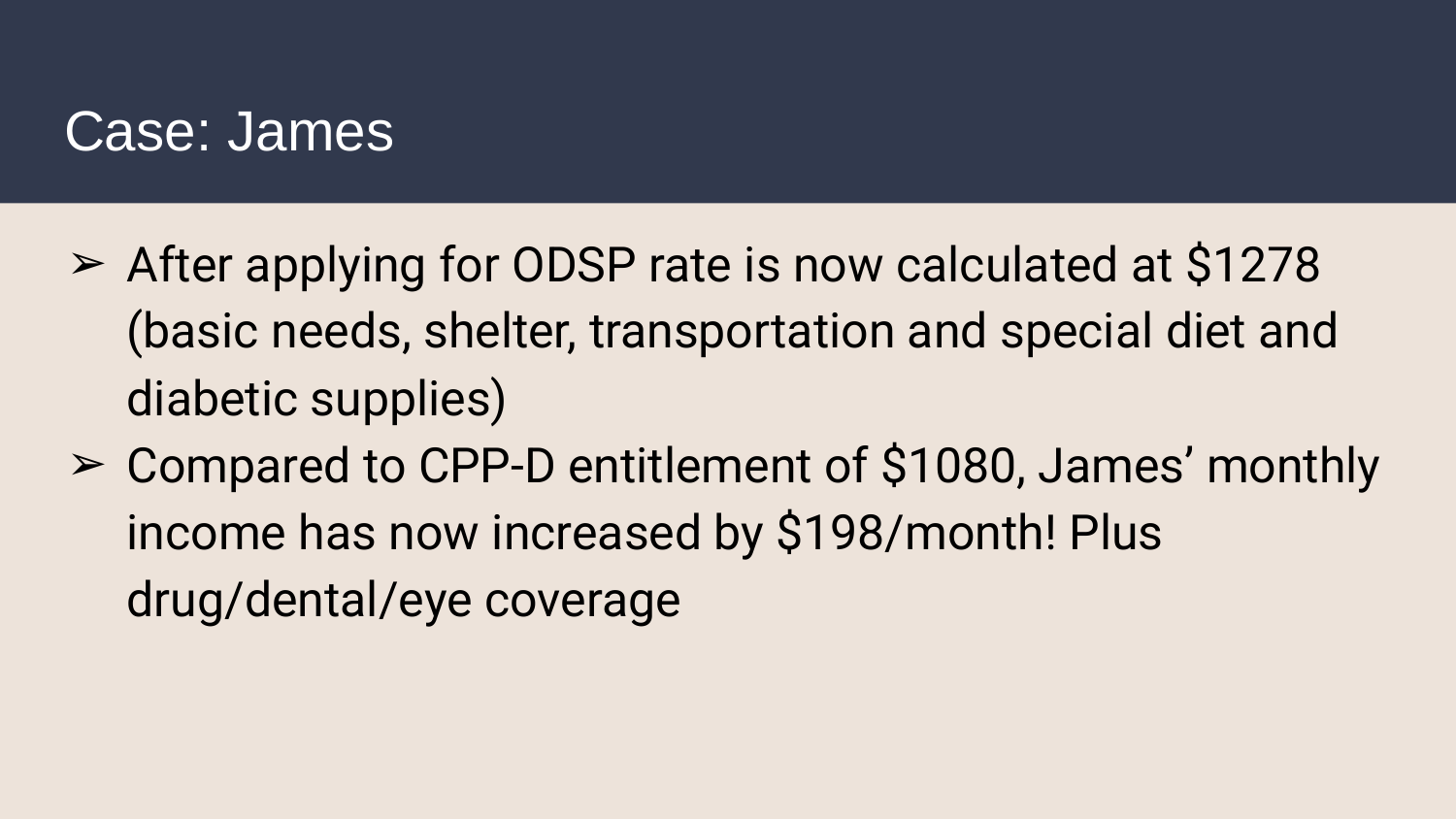

# Case: James
After applying for ODSP rate is now calculated at $1278 (basic needs, shelter, transportation and special diet and diabetic supplies)
Compared to CPP-D entitlement of $1080, James’ monthly income has now increased by $198/month! Plus drug/dental/eye coverage